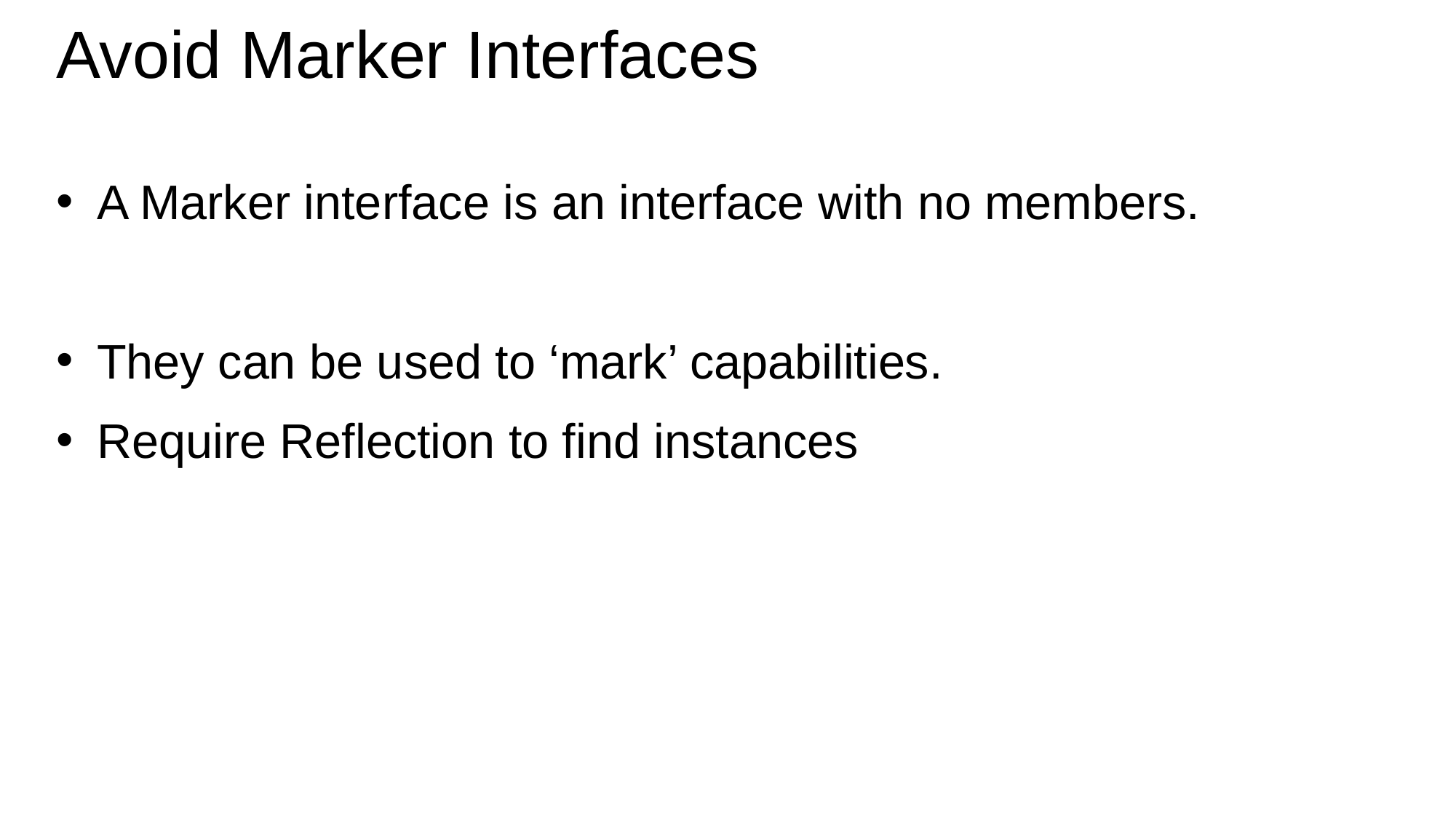

# Avoid Marker Interfaces
A Marker interface is an interface with no members.

They can be used to ‘mark’ capabilities.
Require Reflection to find instances